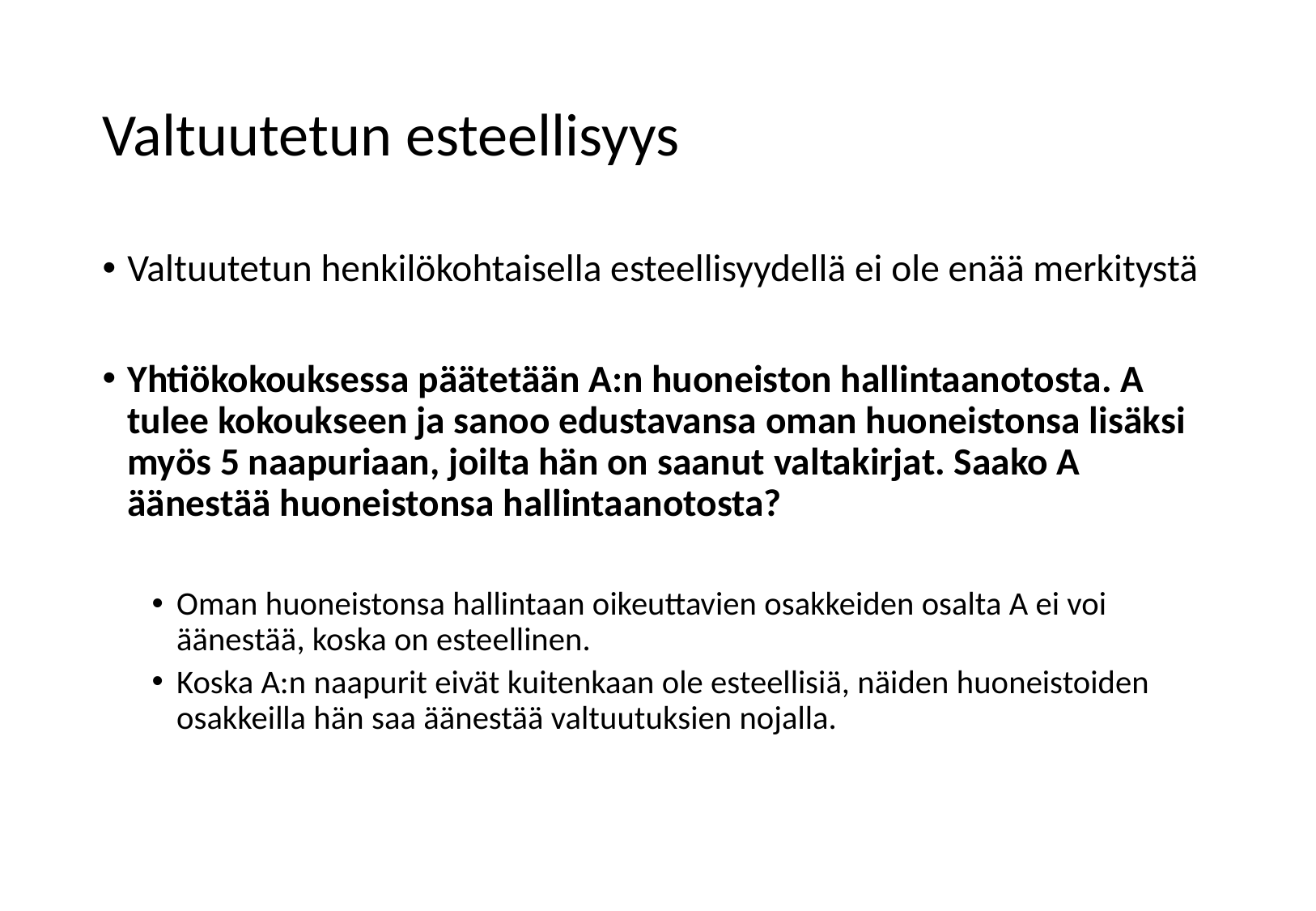

# Valtuutetun esteellisyys
Valtuutetun henkilökohtaisella esteellisyydellä ei ole enää merkitystä

Yhtiökokouksessa päätetään A:n huoneiston hallintaanotosta. A tulee kokoukseen ja sanoo edustavansa oman huoneistonsa lisäksi myös 5 naapuriaan, joilta hän on saanut valtakirjat. Saako A äänestää huoneistonsa hallintaanotosta?

Oman huoneistonsa hallintaan oikeuttavien osakkeiden osalta A ei voi äänestää, koska on esteellinen.
Koska A:n naapurit eivät kuitenkaan ole esteellisiä, näiden huoneistoiden osakkeilla hän saa äänestää valtuutuksien nojalla.